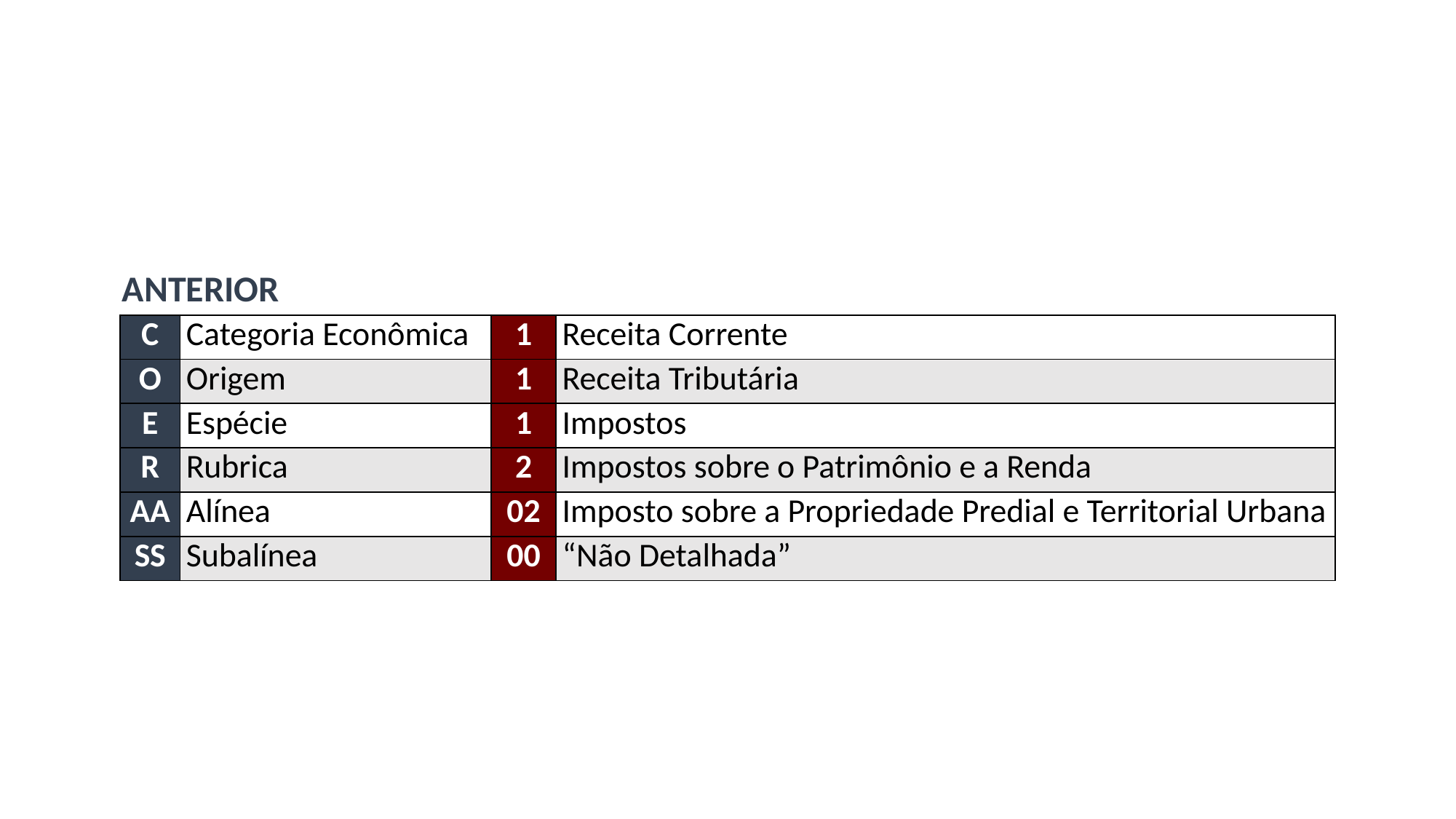

ANTERIOR
| C | Categoria Econômica | 1 | Receita Corrente |
| --- | --- | --- | --- |
| O | Origem | 1 | Receita Tributária |
| E | Espécie | 1 | Impostos |
| R | Rubrica | 2 | Impostos sobre o Patrimônio e a Renda |
| AA | Alínea | 02 | Imposto sobre a Propriedade Predial e Territorial Urbana |
| SS | Subalínea | 00 | “Não Detalhada” |